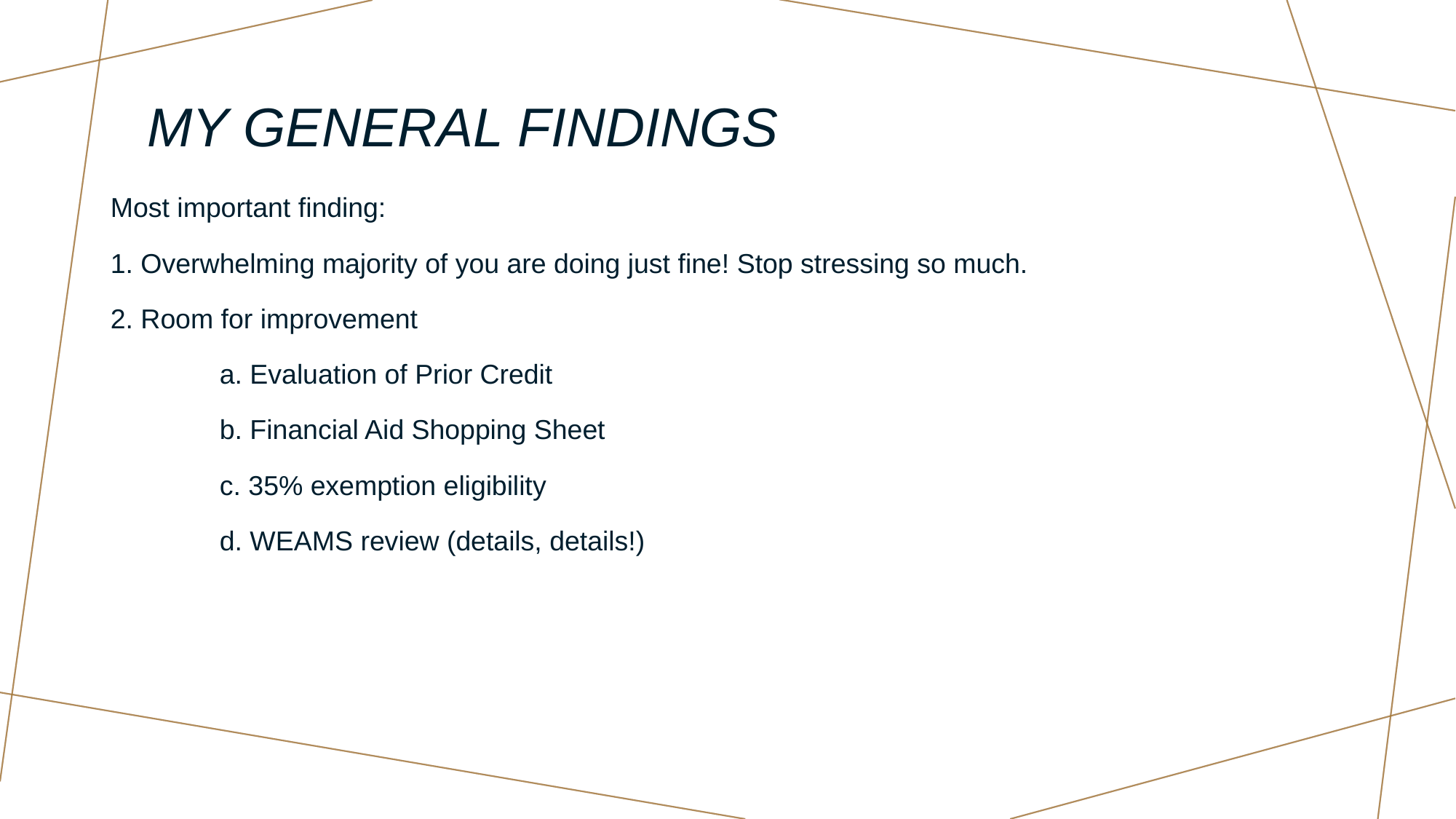

# MY GENERAL FINDINGS
Most important finding:
1. Overwhelming majority of you are doing just fine! Stop stressing so much.
2. Room for improvement
	a. Evaluation of Prior Credit
	b. Financial Aid Shopping Sheet
	c. 35% exemption eligibility
	d. WEAMS review (details, details!)